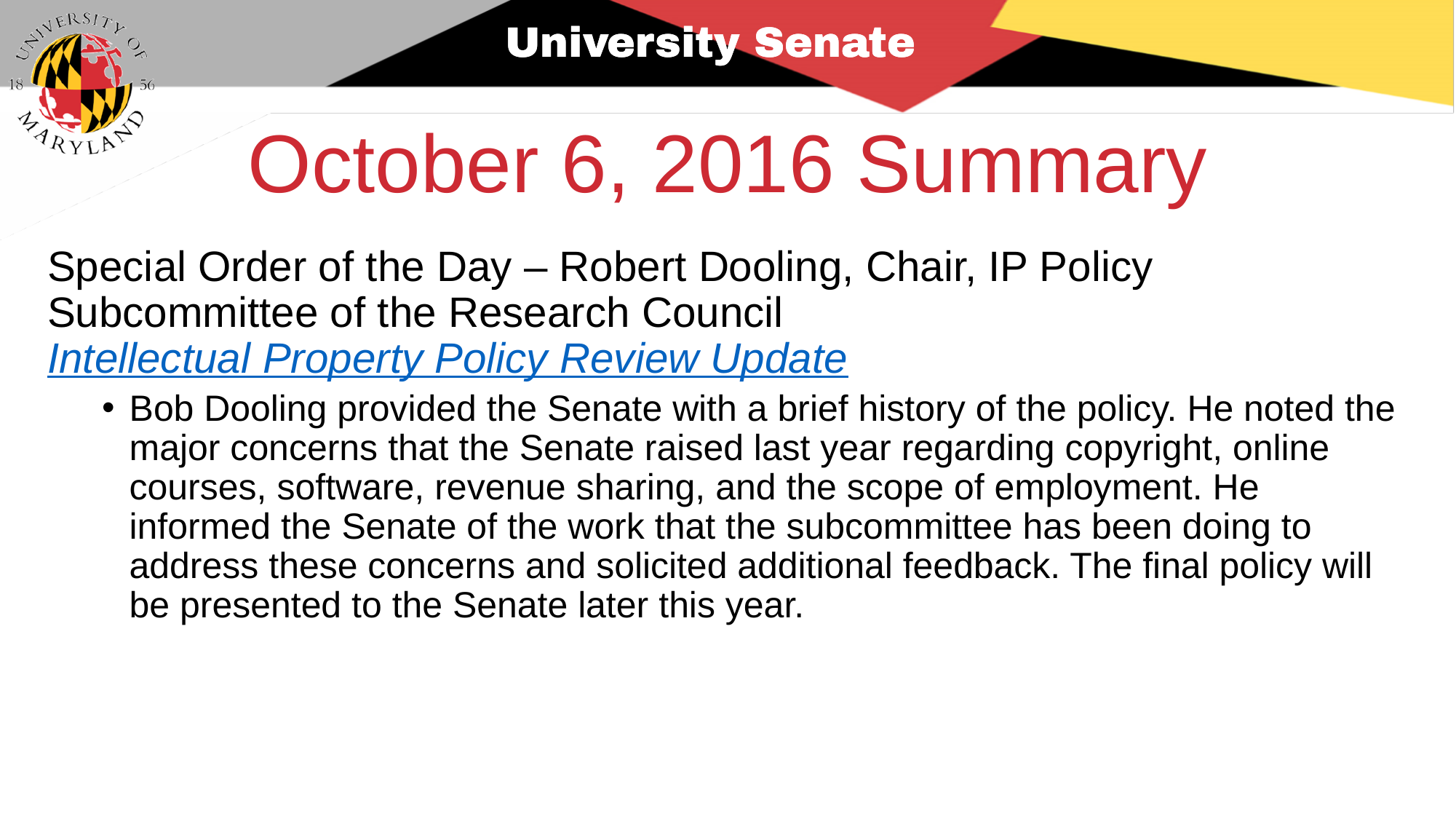

University Senate
# October 6, 2016 Summary
Special Order of the Day – Robert Dooling, Chair, IP Policy Subcommittee of the Research Council
Intellectual Property Policy Review Update
Bob Dooling provided the Senate with a brief history of the policy. He noted the major concerns that the Senate raised last year regarding copyright, online courses, software, revenue sharing, and the scope of employment. He informed the Senate of the work that the subcommittee has been doing to address these concerns and solicited additional feedback. The final policy will be presented to the Senate later this year.